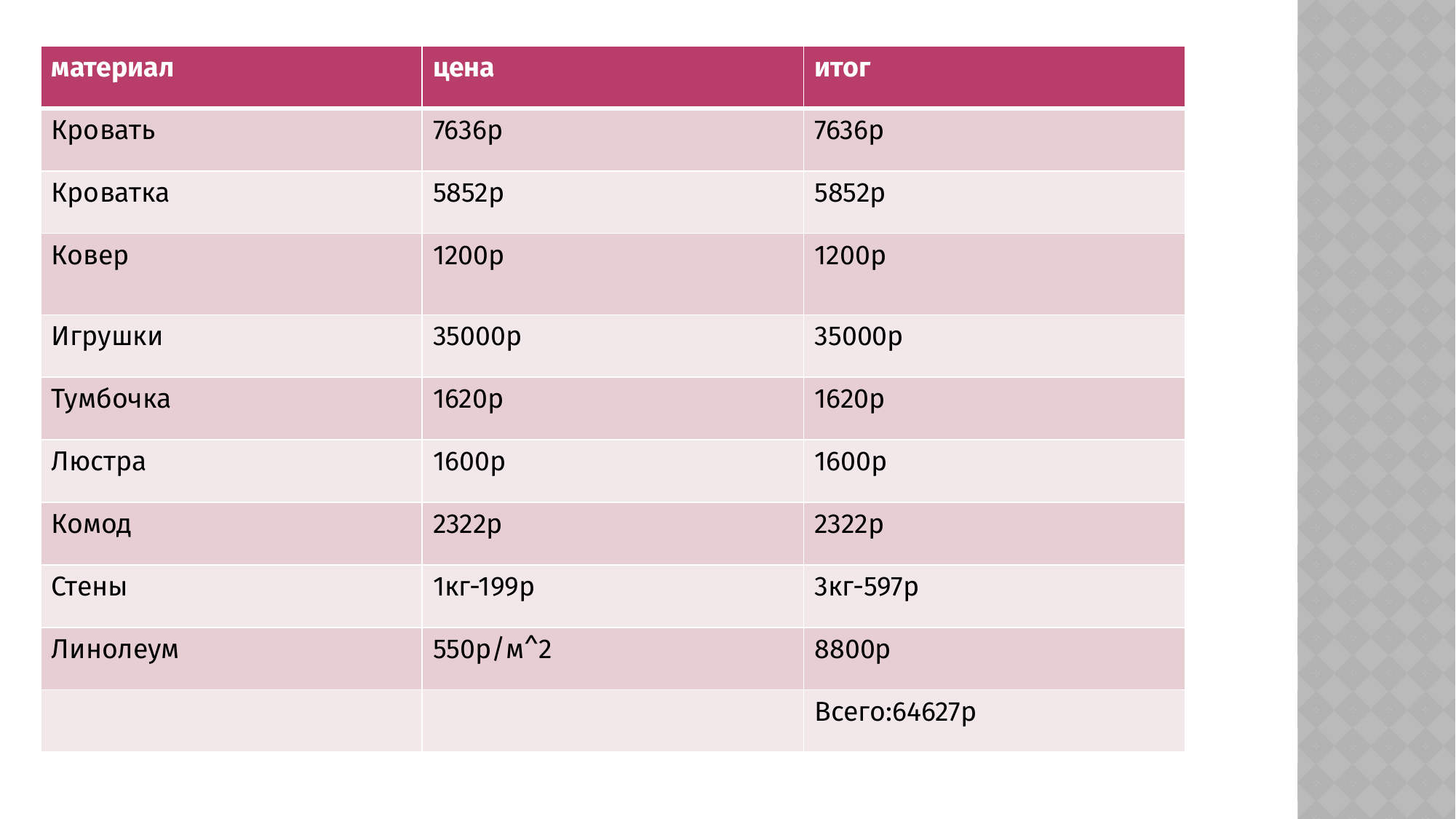

| материал | цена | итог |
| --- | --- | --- |
| Кровать | 7636р | 7636р |
| Кроватка | 5852р | 5852р |
| Ковер | 1200р | 1200р |
| Игрушки | 35000р | 35000р |
| Тумбочка | 1620р | 1620р |
| Люстра | 1600р | 1600р |
| Комод | 2322р | 2322р |
| Стены | 1кг-199р | 3кг-597р |
| Линолеум | 550р/м^2 | 8800р |
|  |  | Всего:64627р |